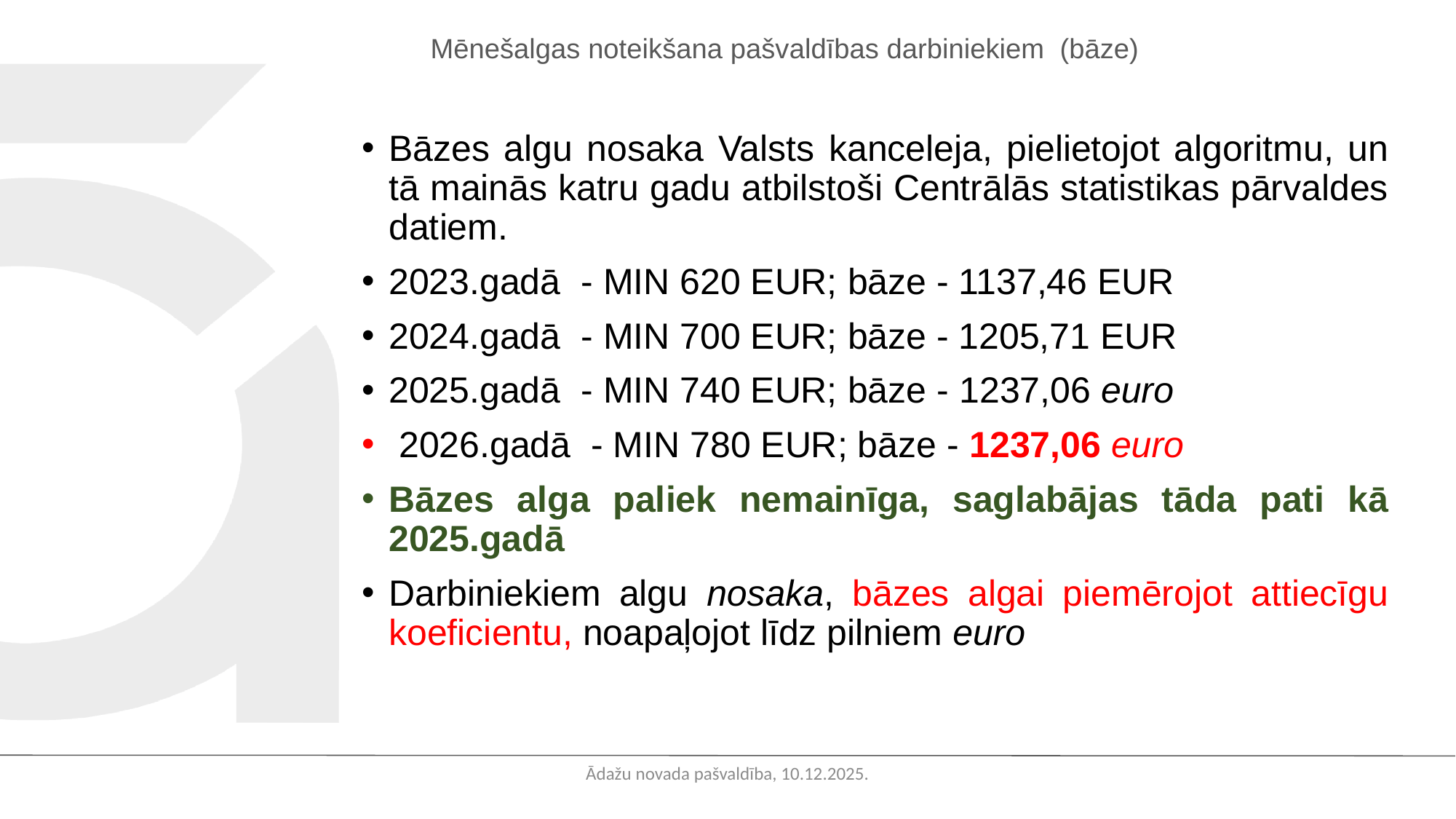

# Mēnešalgas noteikšana pašvaldības darbiniekiem  (bāze)
Bāzes algu nosaka Valsts kanceleja, pielietojot algoritmu, un tā mainās katru gadu atbilstoši Centrālās statistikas pārvaldes datiem.
2023.gadā  - MIN 620 EUR; bāze - 1137,46 EUR
2024.gadā  - MIN 700 EUR; bāze - 1205,71 EUR
2025.gadā  - MIN 740 EUR; bāze - 1237,06 euro
 2026.gadā  - MIN 780 EUR; bāze - 1237,06 euro
Bāzes alga paliek nemainīga, saglabājas tāda pati kā 2025.gadā
Darbiniekiem algu nosaka, bāzes algai piemērojot attiecīgu koeficientu, noapaļojot līdz pilniem euro

Ādažu novada pašvaldība, 10.12.2025.